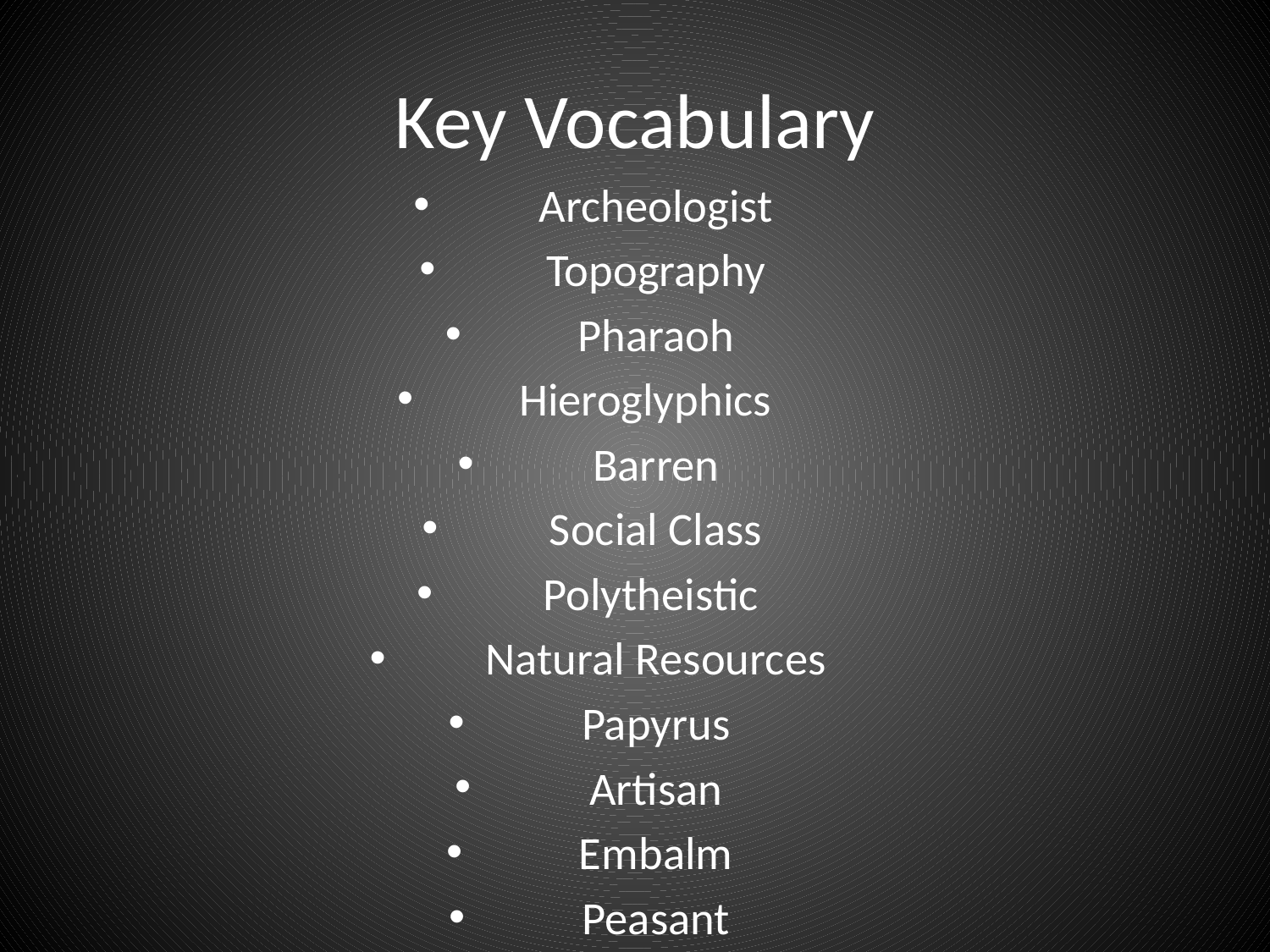

# Key Vocabulary
Archeologist
Topography
Pharaoh
Hieroglyphics
Barren
Social Class
Polytheistic
Natural Resources
Papyrus
Artisan
Embalm
Peasant